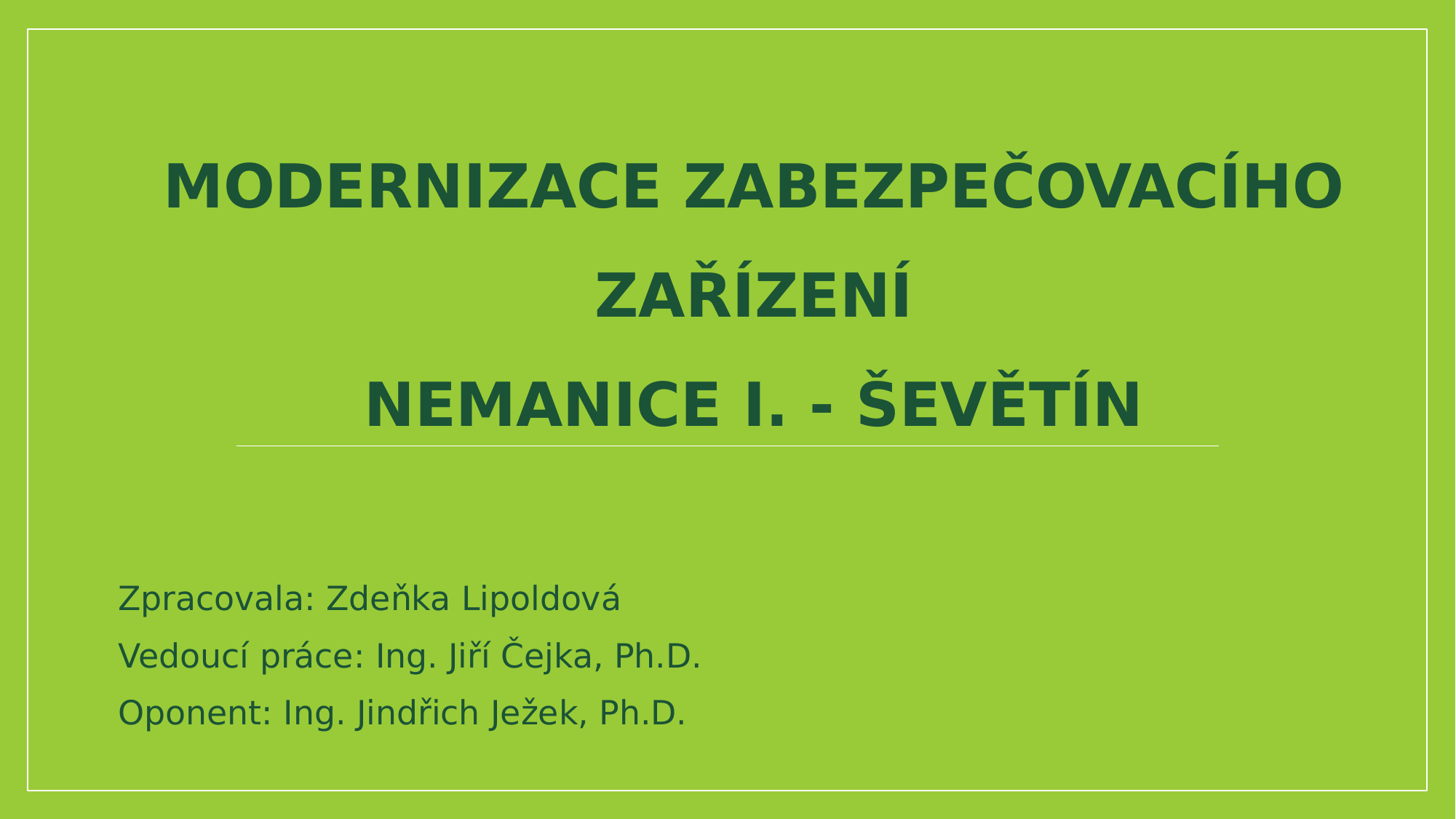

# Modernizace zabezpečovacího zařízení Nemanice I. - Ševětín
Zpracovala: Zdeňka Lipoldová
Vedoucí práce: Ing. Jiří Čejka, Ph.D.
Oponent: Ing. Jindřich Ježek, Ph.D.